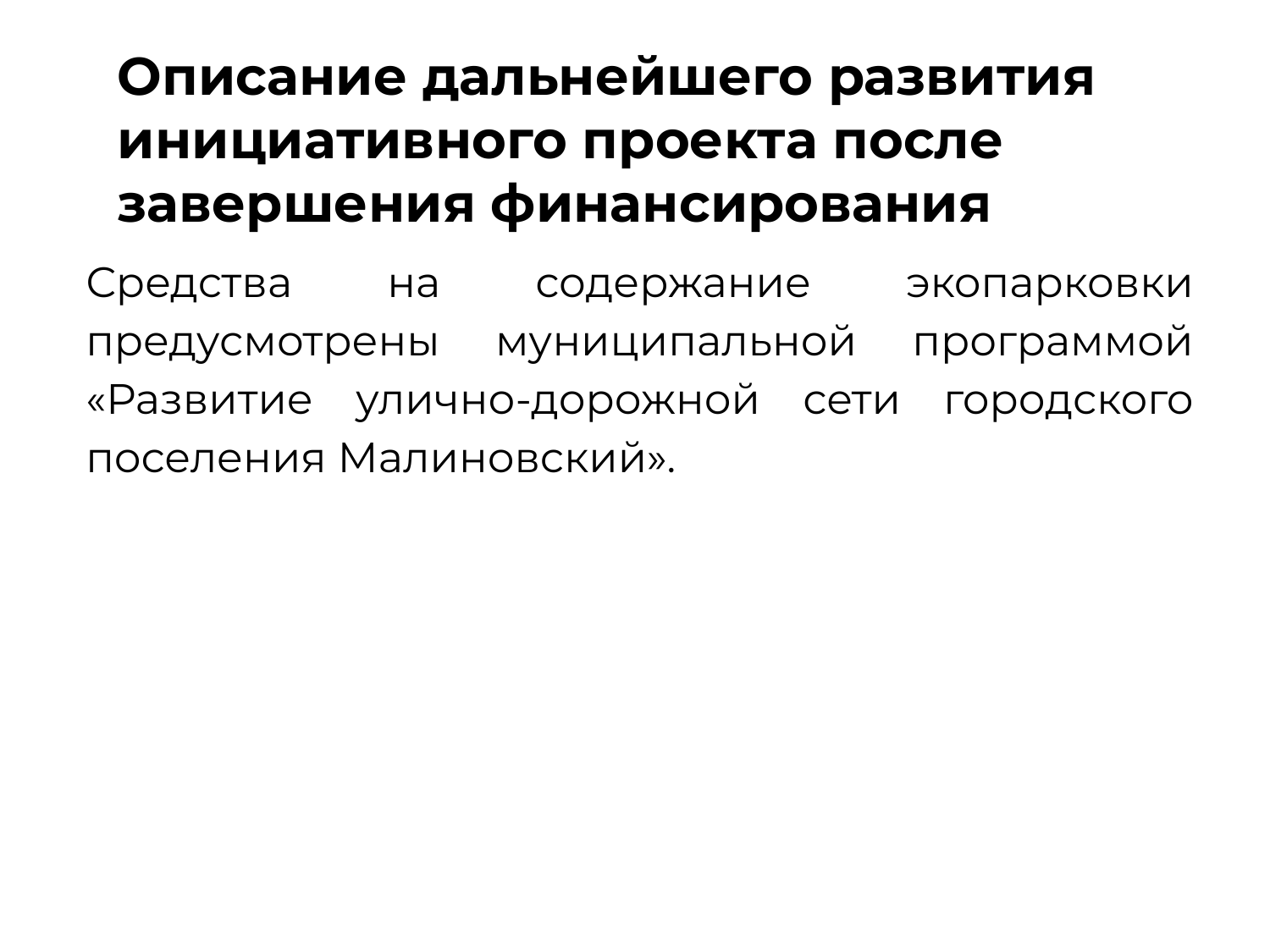

Описание дальнейшего развития инициативного проекта после завершения финансирования
Средства на содержание экопарковки предусмотрены муниципальной программой «Развитие улично-дорожной сети городского поселения Малиновский».